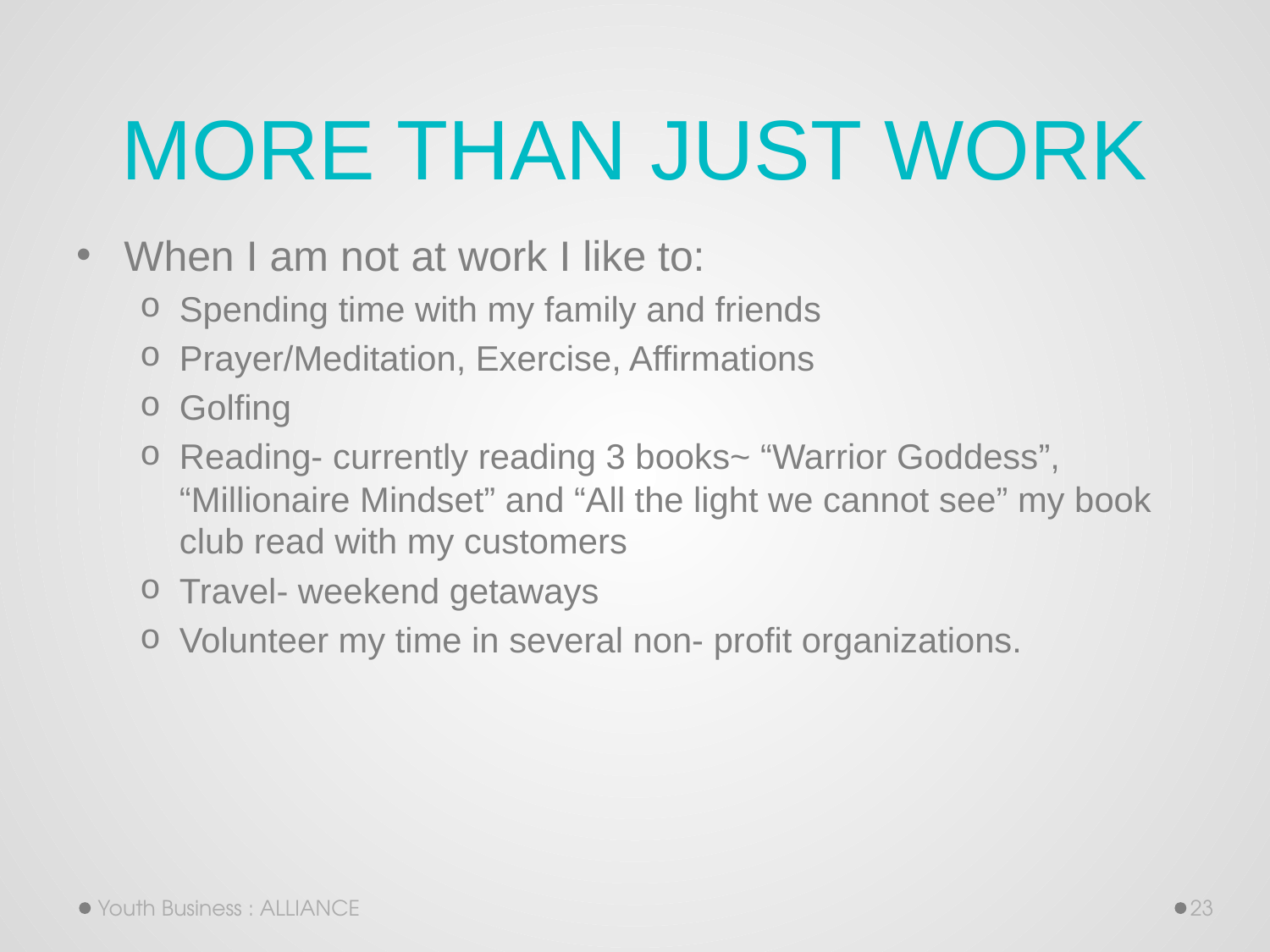

# More than just work
When I am not at work I like to:
Spending time with my family and friends
Prayer/Meditation, Exercise, Affirmations
Golfing
Reading- currently reading 3 books~ “Warrior Goddess”, “Millionaire Mindset” and “All the light we cannot see” my book club read with my customers
Travel- weekend getaways
Volunteer my time in several non- profit organizations.
Youth Business : ALLIANCE
23